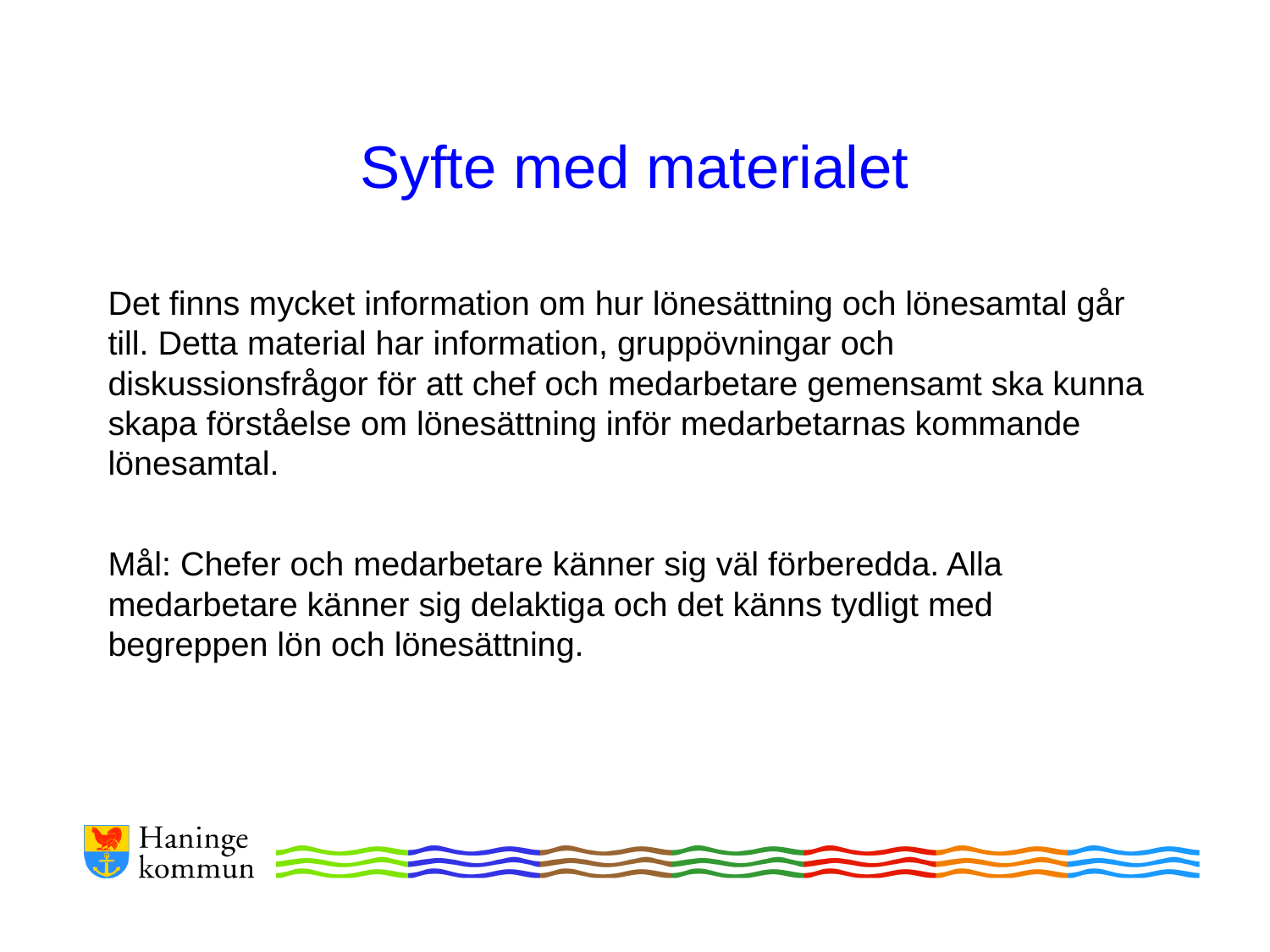

# Syfte med materialet
Det finns mycket information om hur lönesättning och lönesamtal går till. Detta material har information, gruppövningar och diskussionsfrågor för att chef och medarbetare gemensamt ska kunna skapa förståelse om lönesättning inför medarbetarnas kommande lönesamtal.

Mål: Chefer och medarbetare känner sig väl förberedda. Alla medarbetare känner sig delaktiga och det känns tydligt med begreppen lön och lönesättning.